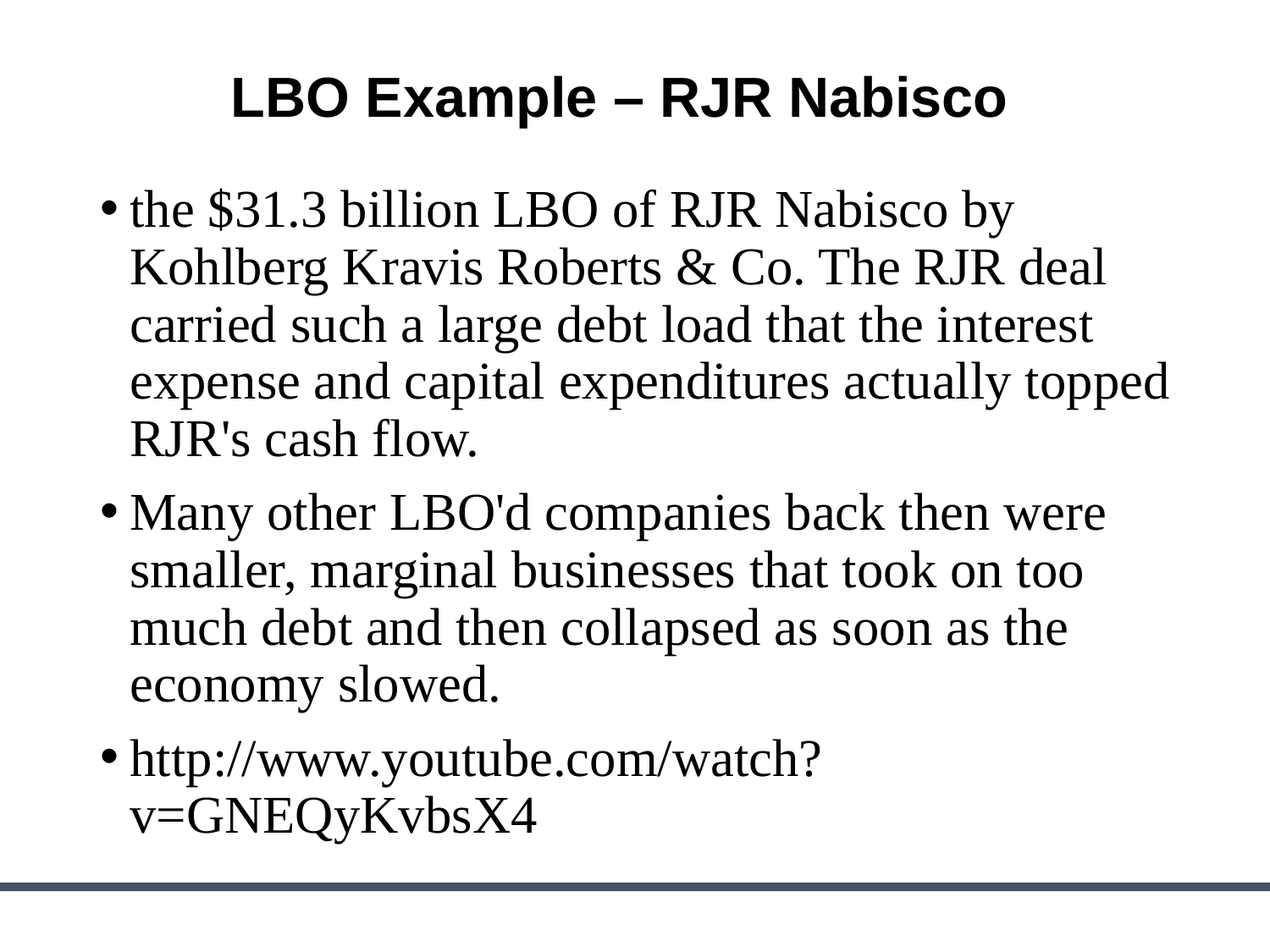

# LBO Example – RJR Nabisco
the $31.3 billion LBO of RJR Nabisco by Kohlberg Kravis Roberts & Co. The RJR deal carried such a large debt load that the interest expense and capital expenditures actually topped RJR's cash flow.
Many other LBO'd companies back then were smaller, marginal businesses that took on too much debt and then collapsed as soon as the economy slowed.
http://www.youtube.com/watch?v=GNEQyKvbsX4